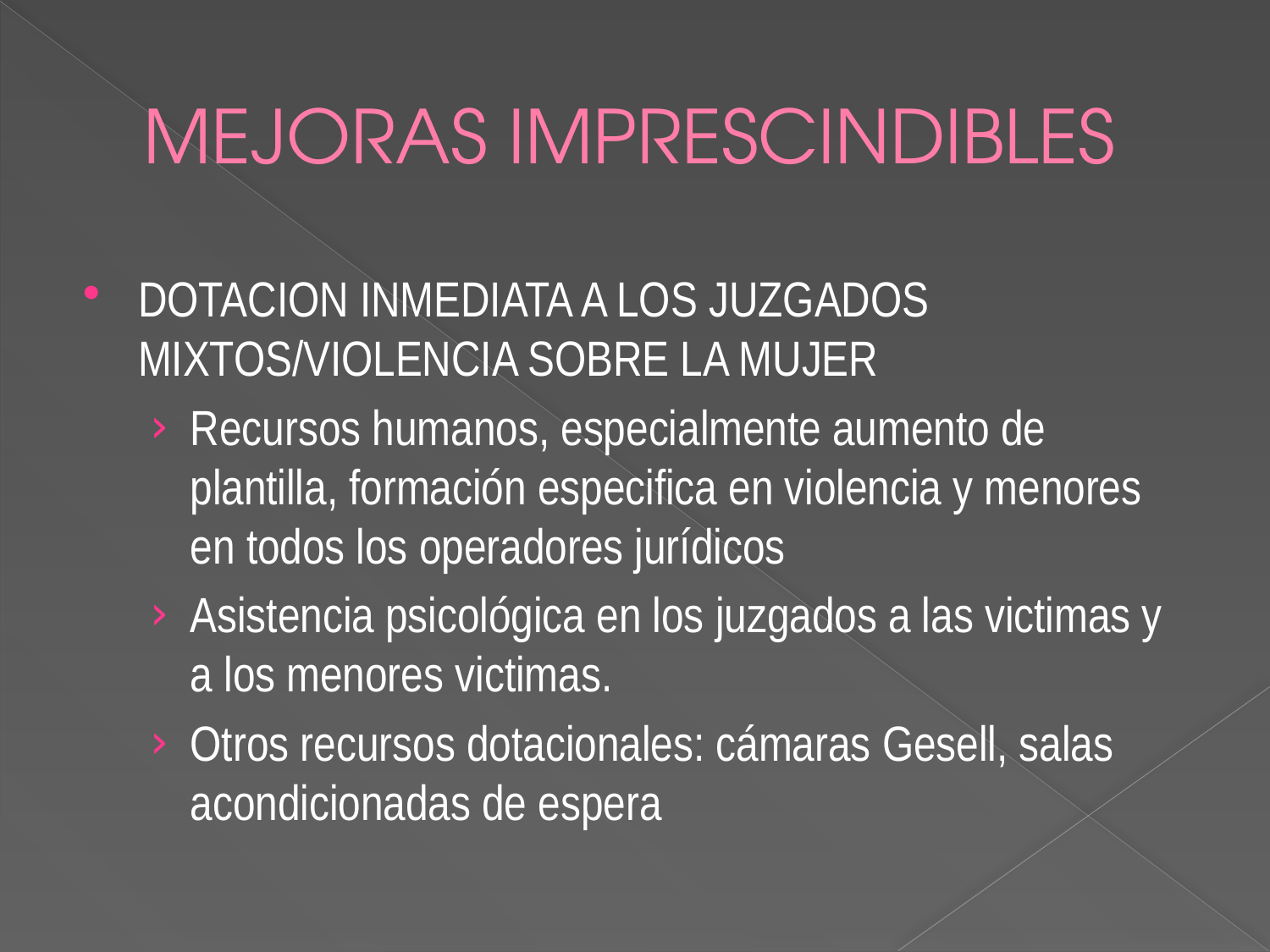

# MEJORAS IMPRESCINDIBLES
DOTACION INMEDIATA A LOS JUZGADOS MIXTOS/VIOLENCIA SOBRE LA MUJER
Recursos humanos, especialmente aumento de plantilla, formación especifica en violencia y menores en todos los operadores jurídicos
Asistencia psicológica en los juzgados a las victimas y a los menores victimas.
Otros recursos dotacionales: cámaras Gesell, salas acondicionadas de espera